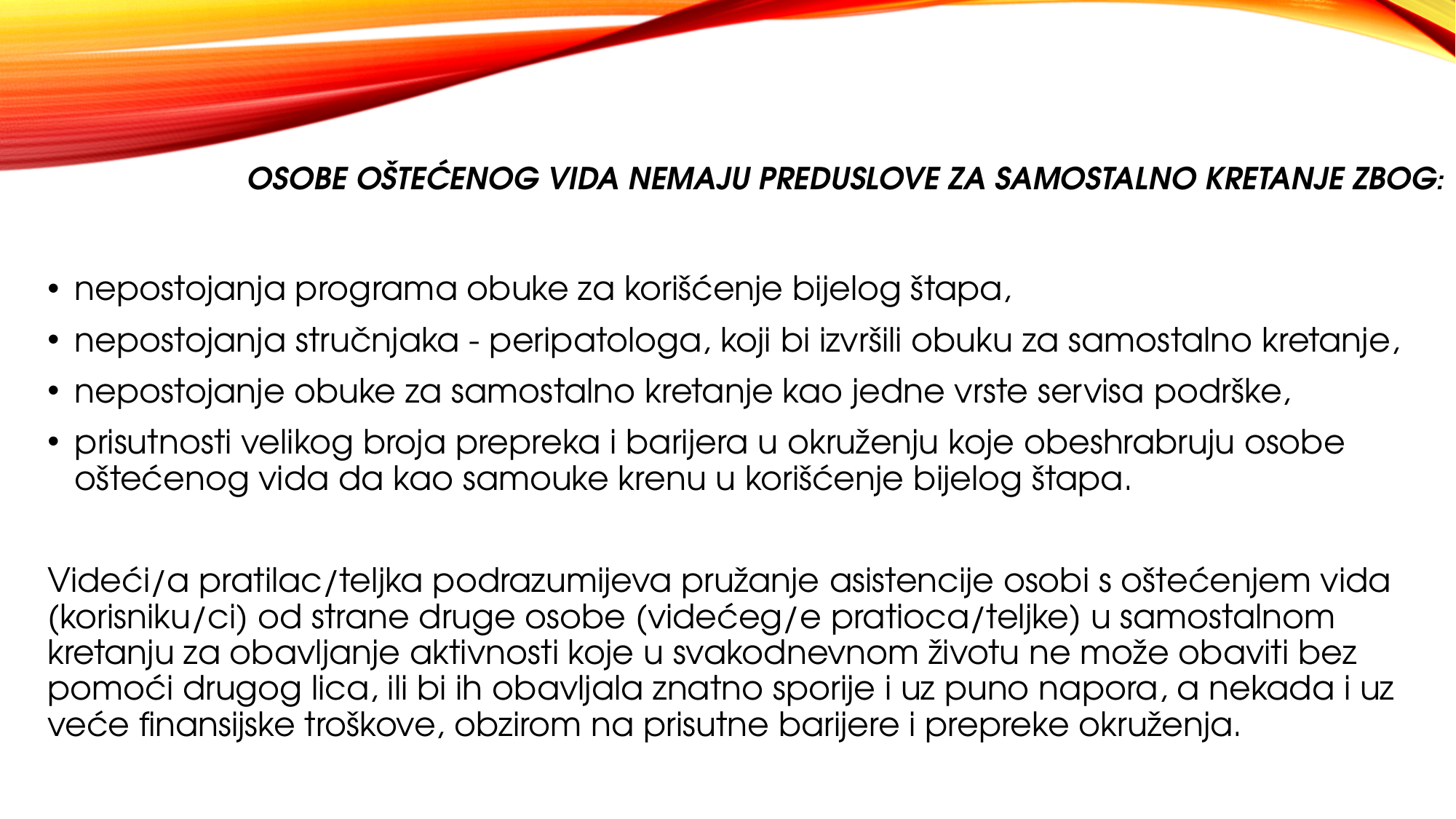

# Osobe oštećenog vida nemaju preduslove za samostalno kretanje zbog:
nepostojanja programa obuke za korišćenje bijelog štapa,
nepostojanja stručnjaka - peripatologa, koji bi izvršili obuku za samostalno kretanje,
nepostojanje obuke za samostalno kretanje kao jedne vrste servisa podrške,
prisutnosti velikog broja prepreka i barijera u okruženju koje obeshrabruju osobe oštećenog vida da kao samouke krenu u korišćenje bijelog štapa.

Videći/a pratilac/teljka podrazumijeva pružanje asistencije osobi s oštećenjem vida (korisniku/ci) od strane druge osobe (videćeg/e pratioca/teljke) u samostalnom kretanju za obavljanje aktivnosti koje u svakodnevnom životu ne može obaviti bez pomoći drugog lica, ili bi ih obavljala znatno sporije i uz puno napora, a nekada i uz veće finansijske troškove, obzirom na prisutne barijere i prepreke okruženja.